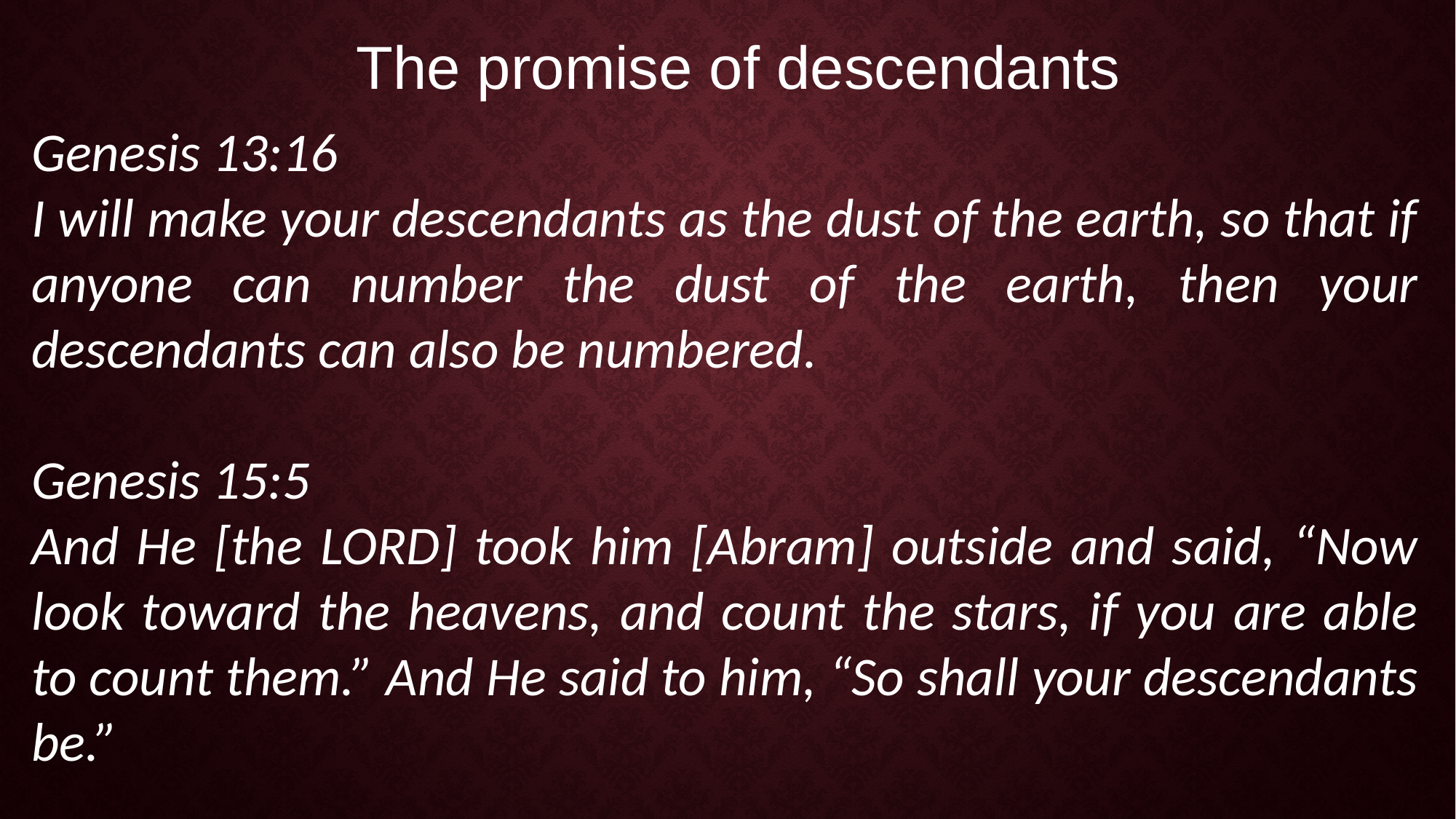

The promise of descendants
Genesis 13:16
I will make your descendants as the dust of the earth, so that if anyone can number the dust of the earth, then your descendants can also be numbered.

Genesis 15:5
And He [the LORD] took him [Abram] outside and said, “Now look toward the heavens, and count the stars, if you are able to count them.” And He said to him, “So shall your descendants be.”